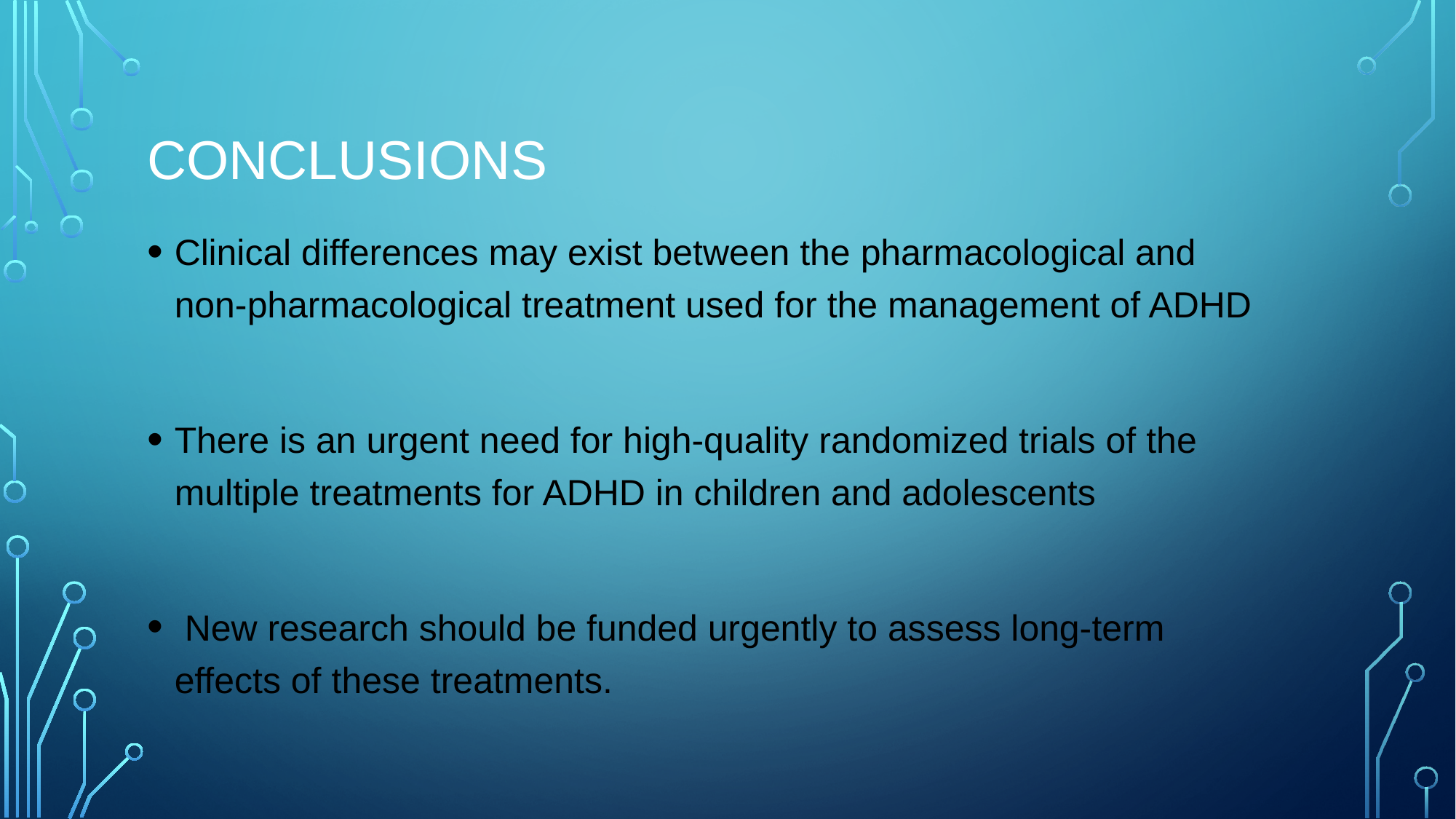

# Conclusions
Clinical differences may exist between the pharmacological and non-pharmacological treatment used for the management of ADHD

There is an urgent need for high-quality randomized trials of the multiple treatments for ADHD in children and adolescents

 New research should be funded urgently to assess long-term effects of these treatments.